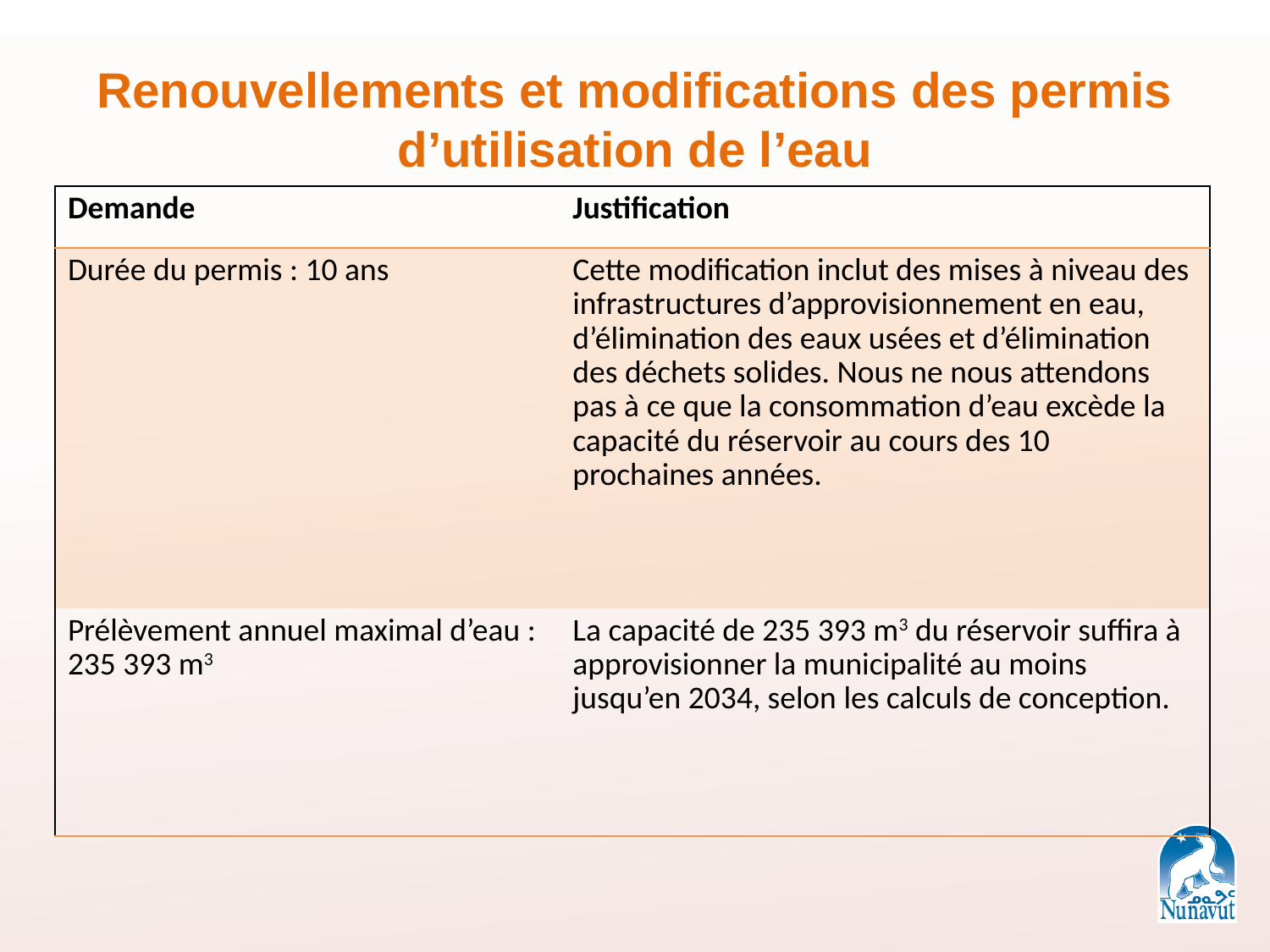

Renouvellements et modifications des permis d’utilisation de l’eau
| Demande | Justification |
| --- | --- |
| Durée du permis : 10 ans | Cette modification inclut des mises à niveau des infrastructures d’approvisionnement en eau, d’élimination des eaux usées et d’élimination des déchets solides. Nous ne nous attendons pas à ce que la consommation d’eau excède la capacité du réservoir au cours des 10 prochaines années. |
| Prélèvement annuel maximal d’eau : 235 393 m3 | La capacité de 235 393 m3 du réservoir suffira à approvisionner la municipalité au moins jusqu’en 2034, selon les calculs de conception. |